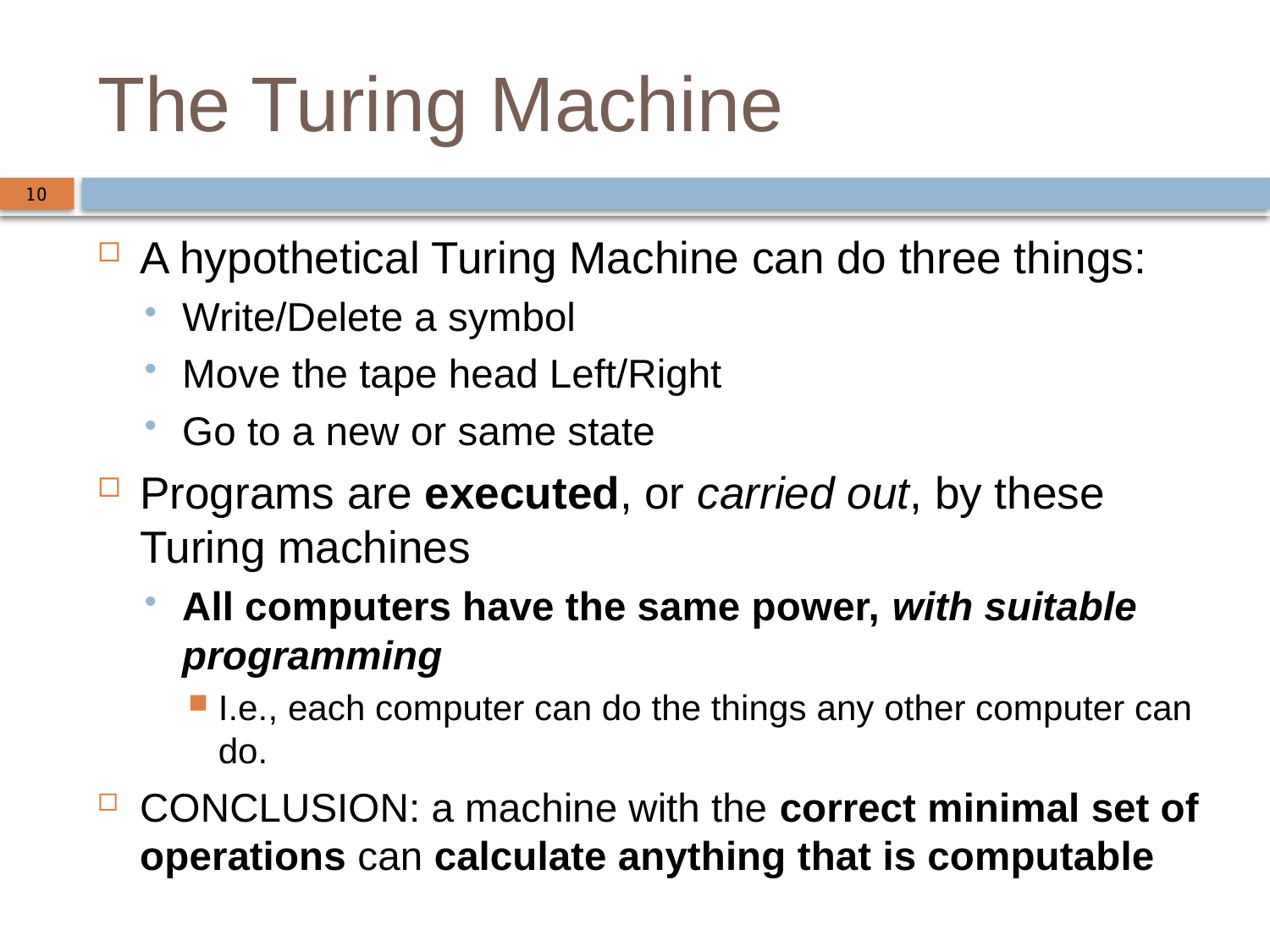

The Turing Machine
10
A hypothetical Turing Machine can do three things:
Write/Delete a symbol
Move the tape head Left/Right
Go to a new or same state
Programs are executed, or carried out, by these Turing machines
All computers have the same power, with suitable programming
I.e., each computer can do the things any other computer can do.
CONCLUSION: a machine with the correct minimal set of operations can calculate anything that is computable